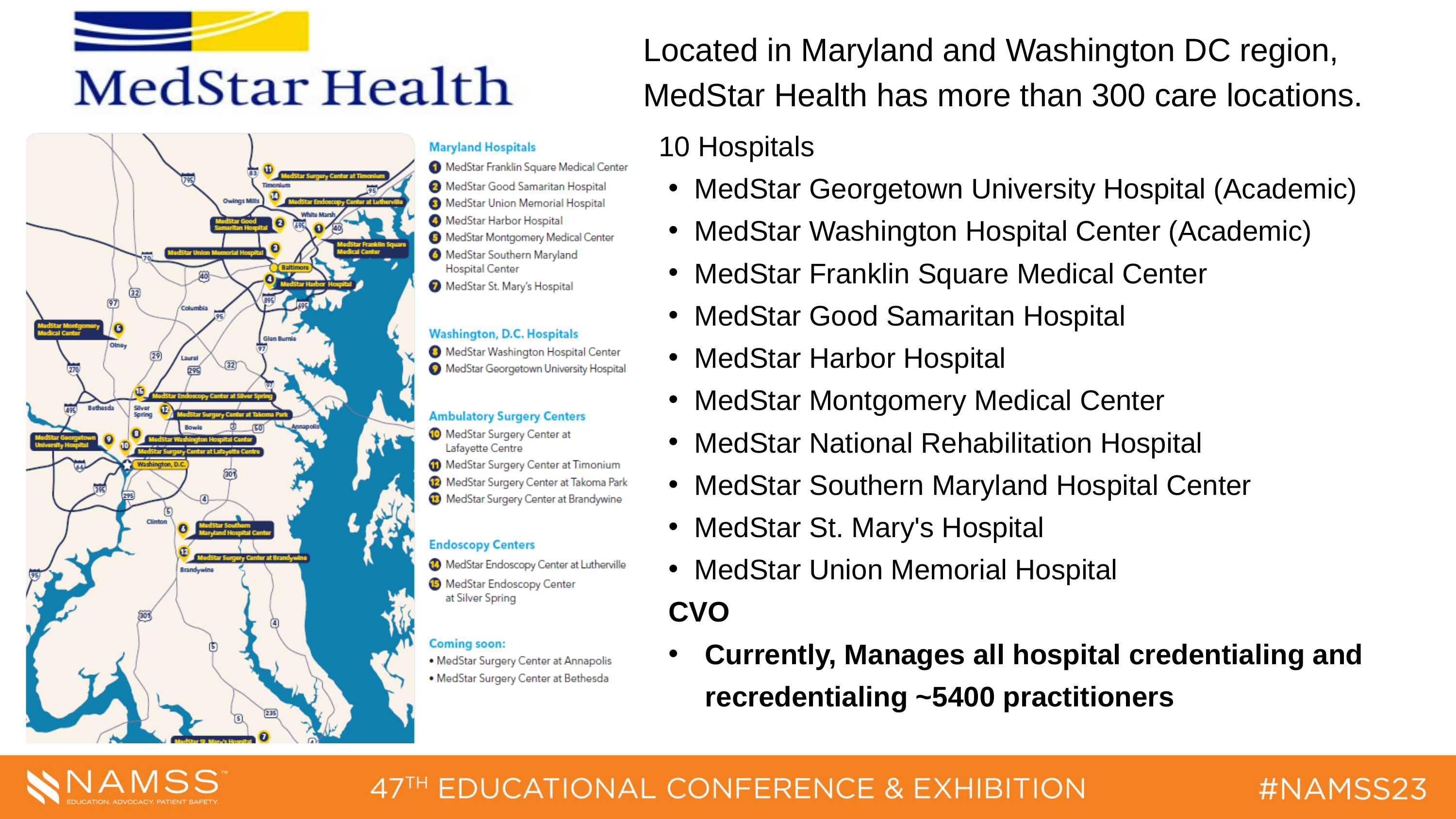

Located in Maryland and Washington DC region,
MedStar Health has more than 300 care locations.

  10 Hospitals
MedStar Georgetown University Hospital (Academic)
MedStar Washington Hospital Center (Academic)
MedStar Franklin Square Medical Center
MedStar Good Samaritan Hospital
MedStar Harbor Hospital
MedStar Montgomery Medical Center
MedStar National Rehabilitation Hospital
MedStar Southern Maryland Hospital Center
MedStar St. Mary's Hospital
MedStar Union Memorial Hospital
CVO
Currently, Manages all hospital credentialing and recredentialing ~5400 practitioners